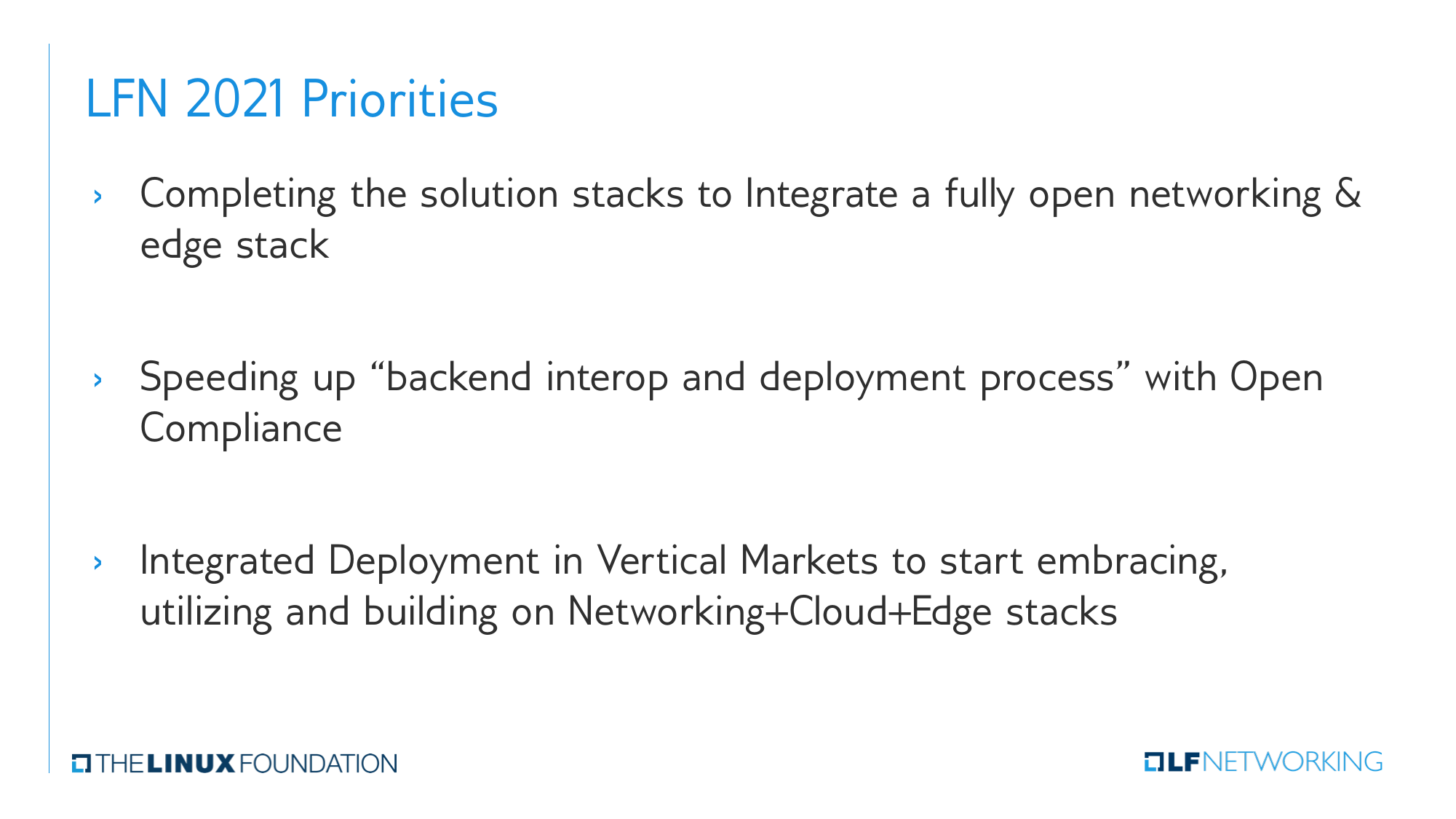

# LFN 2021 Priorities
Completing the solution stacks to Integrate a fully open networking & edge stack

Speeding up “backend interop and deployment process” with Open Compliance

Integrated Deployment in Vertical Markets to start embracing, utilizing and building on Networking+Cloud+Edge stacks